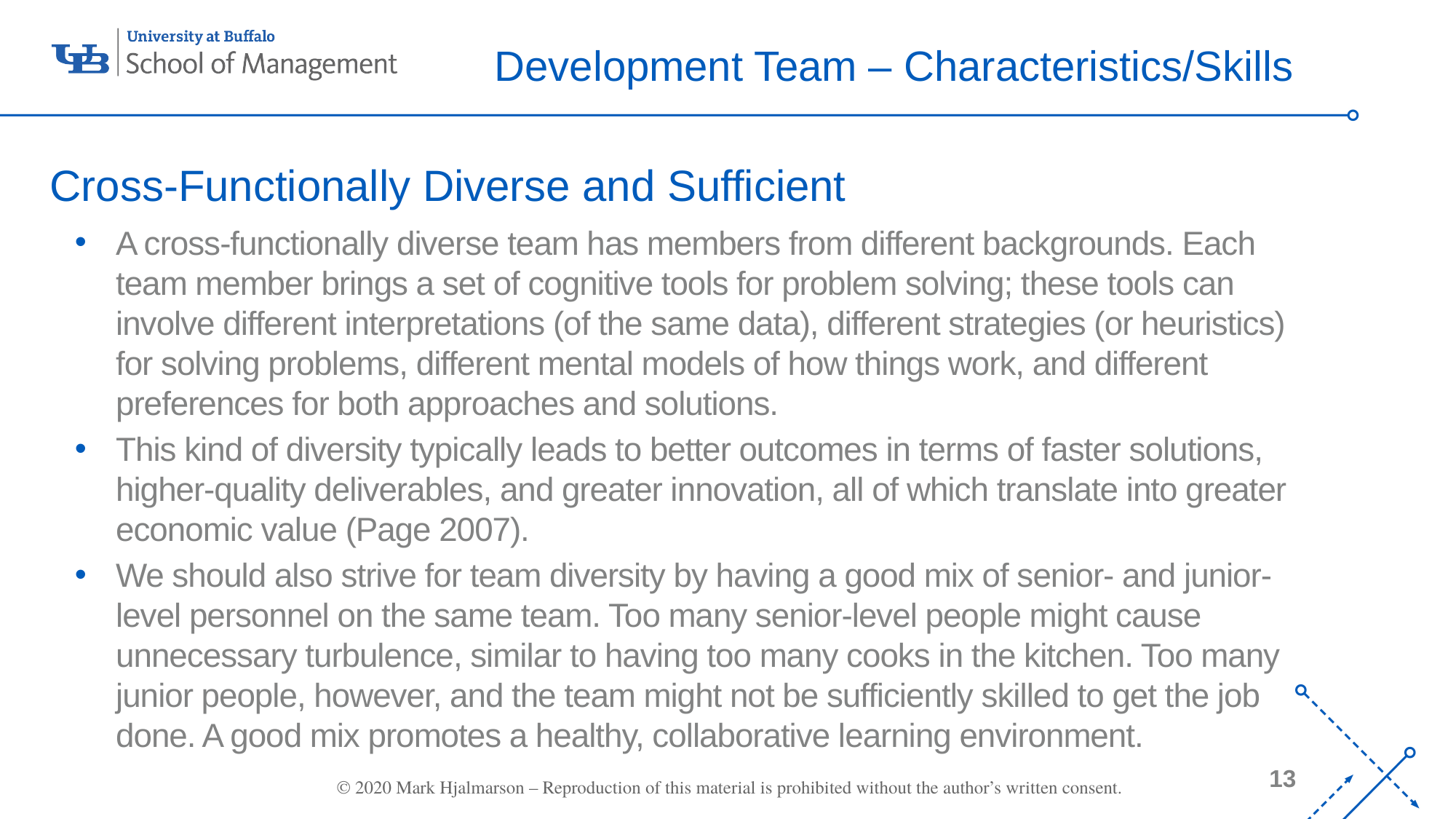

# Development Team – Characteristics/Skills
Cross-Functionally Diverse and Sufficient
A cross-functionally diverse team has members from different backgrounds. Each team member brings a set of cognitive tools for problem solving; these tools can involve different interpretations (of the same data), different strategies (or heuristics) for solving problems, different mental models of how things work, and different preferences for both approaches and solutions.
This kind of diversity typically leads to better outcomes in terms of faster solutions, higher-quality deliverables, and greater innovation, all of which translate into greater economic value (Page 2007).
We should also strive for team diversity by having a good mix of senior- and junior-level personnel on the same team. Too many senior-level people might cause unnecessary turbulence, similar to having too many cooks in the kitchen. Too many junior people, however, and the team might not be sufficiently skilled to get the job done. A good mix promotes a healthy, collaborative learning environment.